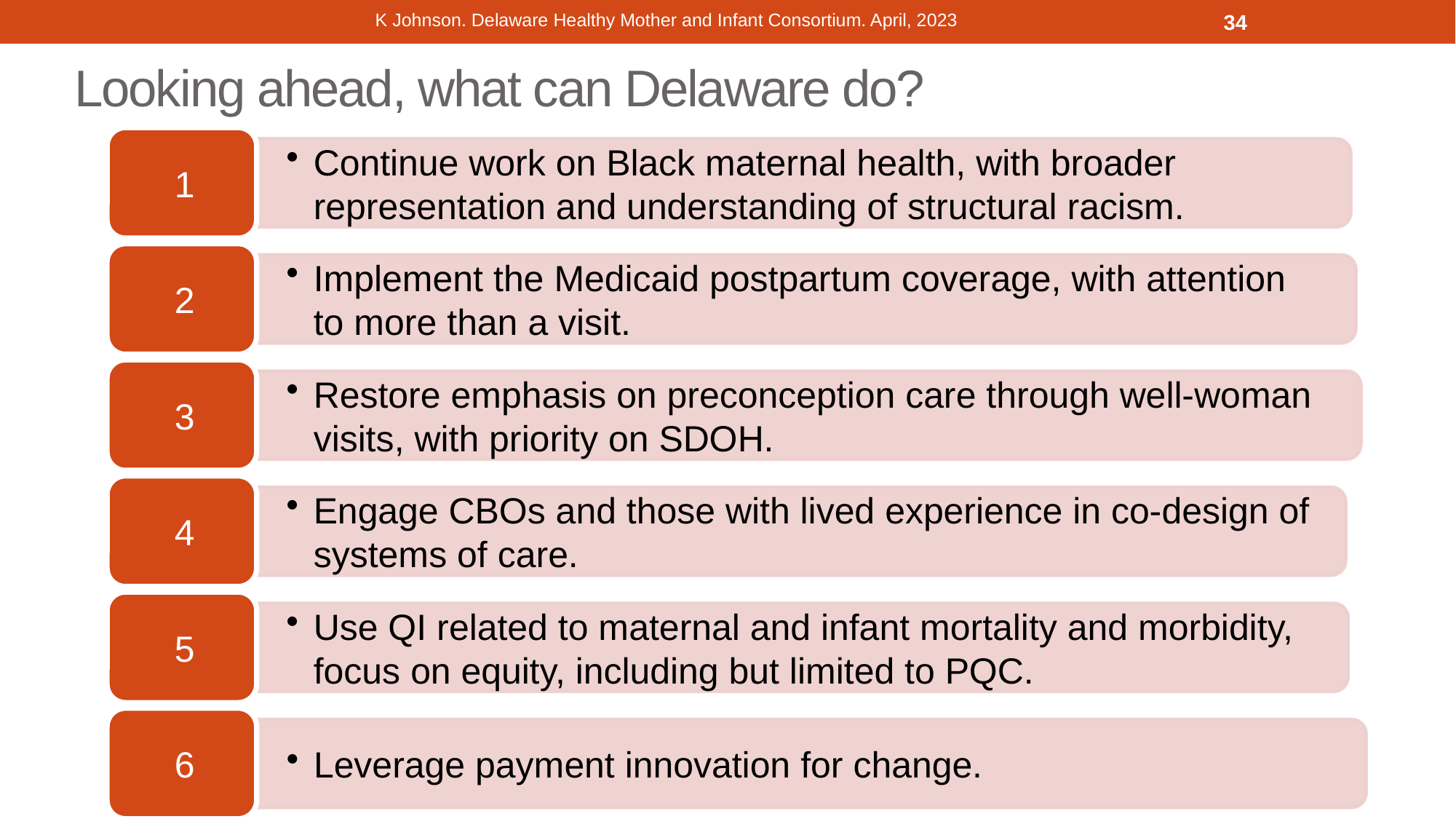

K Johnson. Delaware Healthy Mother and Infant Consortium. April, 2023
34
# Looking ahead, what can Delaware do?
Continue work on Black maternal health, with broader representation and understanding of structural racism.
1
Implement the Medicaid postpartum coverage, with attention to more than a visit.
2
Restore emphasis on preconception care through well-woman visits, with priority on SDOH.
3
Engage CBOs and those with lived experience in co-design of systems of care.
4
Use QI related to maternal and infant mortality and morbidity, focus on equity, including but limited to PQC.
5
Leverage payment innovation for change.
6